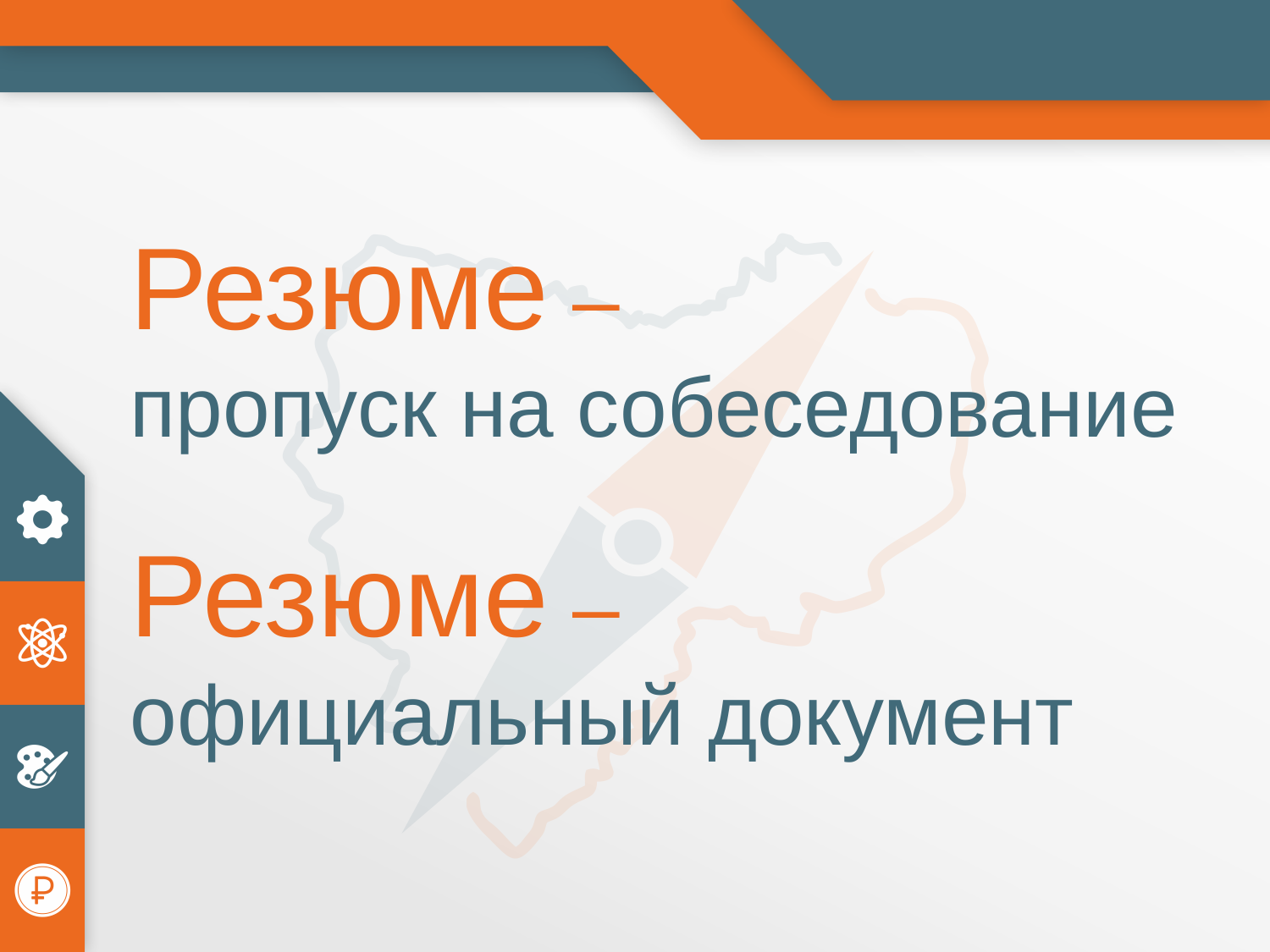

Резюме –
пропуск на собеседование
Резюме –
официальный документ